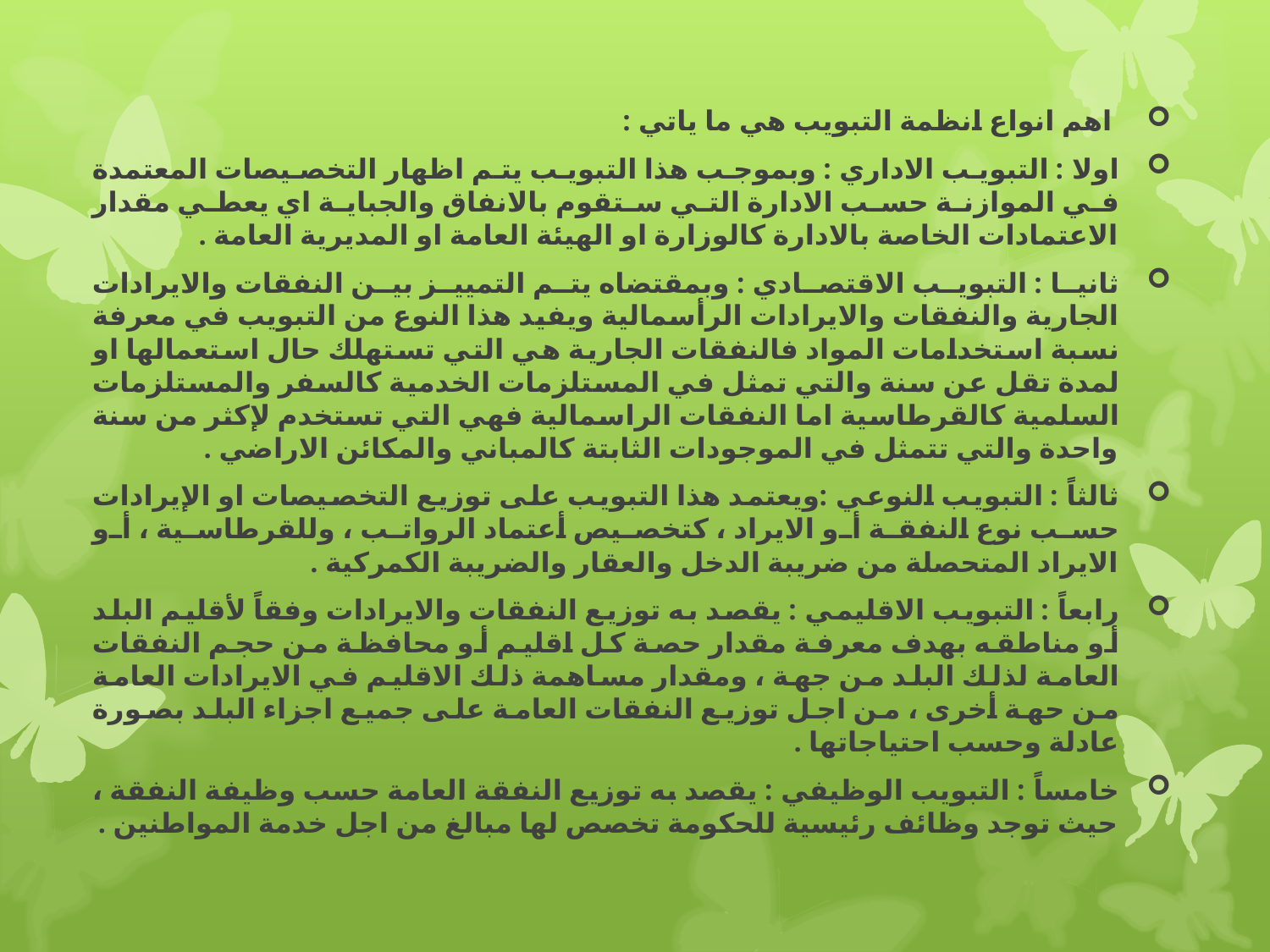

اهم انواع انظمة التبويب هي ما ياتي :
اولا : التبويب الاداري : وبموجب هذا التبويب يتم اظهار التخصيصات المعتمدة في الموازنة حسب الادارة التي ستقوم بالانفاق والجباية اي يعطي مقدار الاعتمادات الخاصة بالادارة كالوزارة او الهيئة العامة او المديرية العامة .
ثانيا : التبويب الاقتصادي : وبمقتضاه يتم التمييز بين النفقات والايرادات الجارية والنفقات والايرادات الرأسمالية ويفيد هذا النوع من التبويب في معرفة نسبة استخدامات المواد فالنفقات الجارية هي التي تستهلك حال استعمالها او لمدة تقل عن سنة والتي تمثل في المستلزمات الخدمية كالسفر والمستلزمات السلمية كالقرطاسية اما النفقات الراسمالية فهي التي تستخدم لإكثر من سنة واحدة والتي تتمثل في الموجودات الثابتة كالمباني والمكائن الاراضي .
ثالثاً : التبويب النوعي :ويعتمد هذا التبويب على توزيع التخصيصات او الإيرادات حسب نوع النفقة أو الايراد ، كتخصيص أعتماد الرواتب ، وللقرطاسية ، أو الايراد المتحصلة من ضريبة الدخل والعقار والضريبة الكمركية .
رابعاً : التبويب الاقليمي : يقصد به توزيع النفقات والايرادات وفقاً لأقليم البلد أو مناطقه بهدف معرفة مقدار حصة كل اقليم أو محافظة من حجم النفقات العامة لذلك البلد من جهة ، ومقدار مساهمة ذلك الاقليم في الايرادات العامة من حهة أخرى ، من اجل توزيع النفقات العامة على جميع اجزاء البلد بصورة عادلة وحسب احتياجاتها .
خامساً : التبويب الوظيفي : يقصد به توزيع النفقة العامة حسب وظيفة النفقة ، حيث توجد وظائف رئيسية للحكومة تخصص لها مبالغ من اجل خدمة المواطنين .